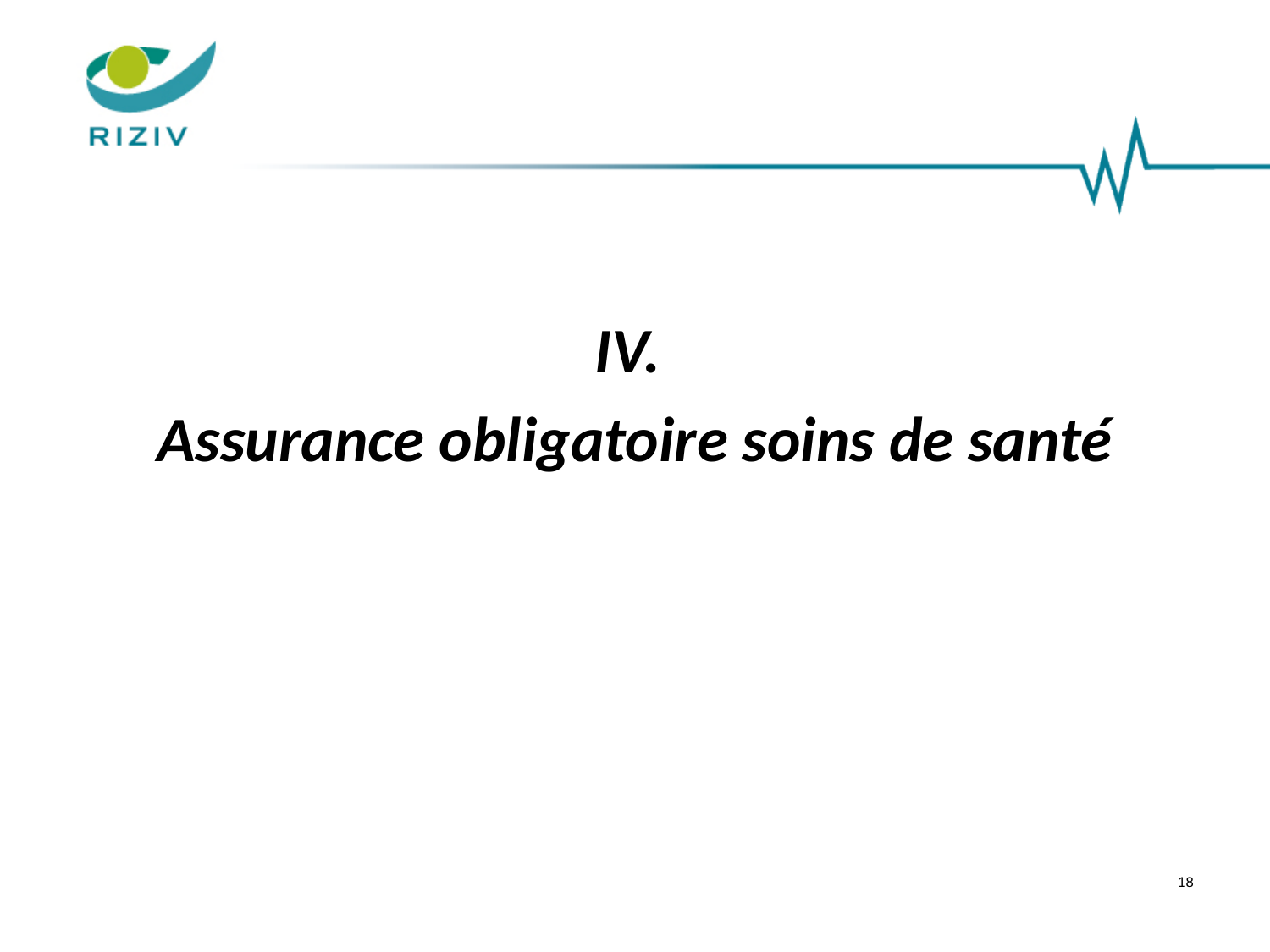

#

IV.
Assurance obligatoire soins de santé
18